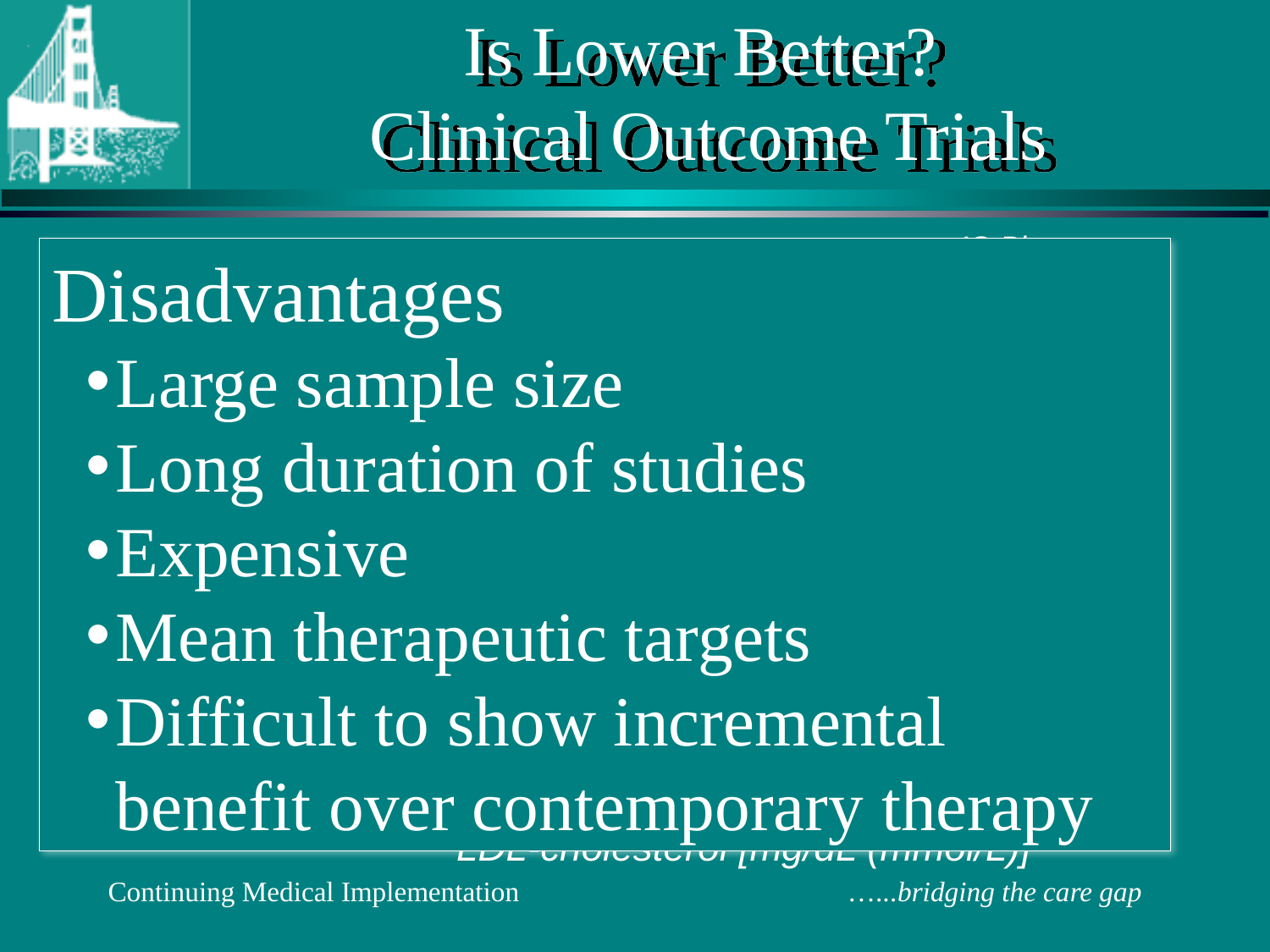

# Is Lower Better? Clinical Outcome Trials
4S-Pl
Disadvantages
Large sample size
Long duration of studies
Expensive
Mean therapeutic targets
Difficult to show incremental benefit over contemporary therapy

Secondary prevention
Primary prevention

25

TNT Entry

20
Lipid-Pl

4S-Rx

With CHD
event
(%)

15

CARE-Rx
CARE-Pl

10
WOS-Pl

Lipid-Rx

WOS-Rx

TNT 10 mg

5
AFCAPS-Rx

TNT 80 mg
AFCAPS-Pl

0

50
(1.3)
70
(1.8)
90
(2.3)
110
(2.8)
130
(3.4)
150
(3.9)
170
(4.4)
190
(4.9)
210
(5.4)
LDL-cholesterol [mg/dL (mmol/L)]
Continuing Medical Implementation                                               …...bridging the care gap